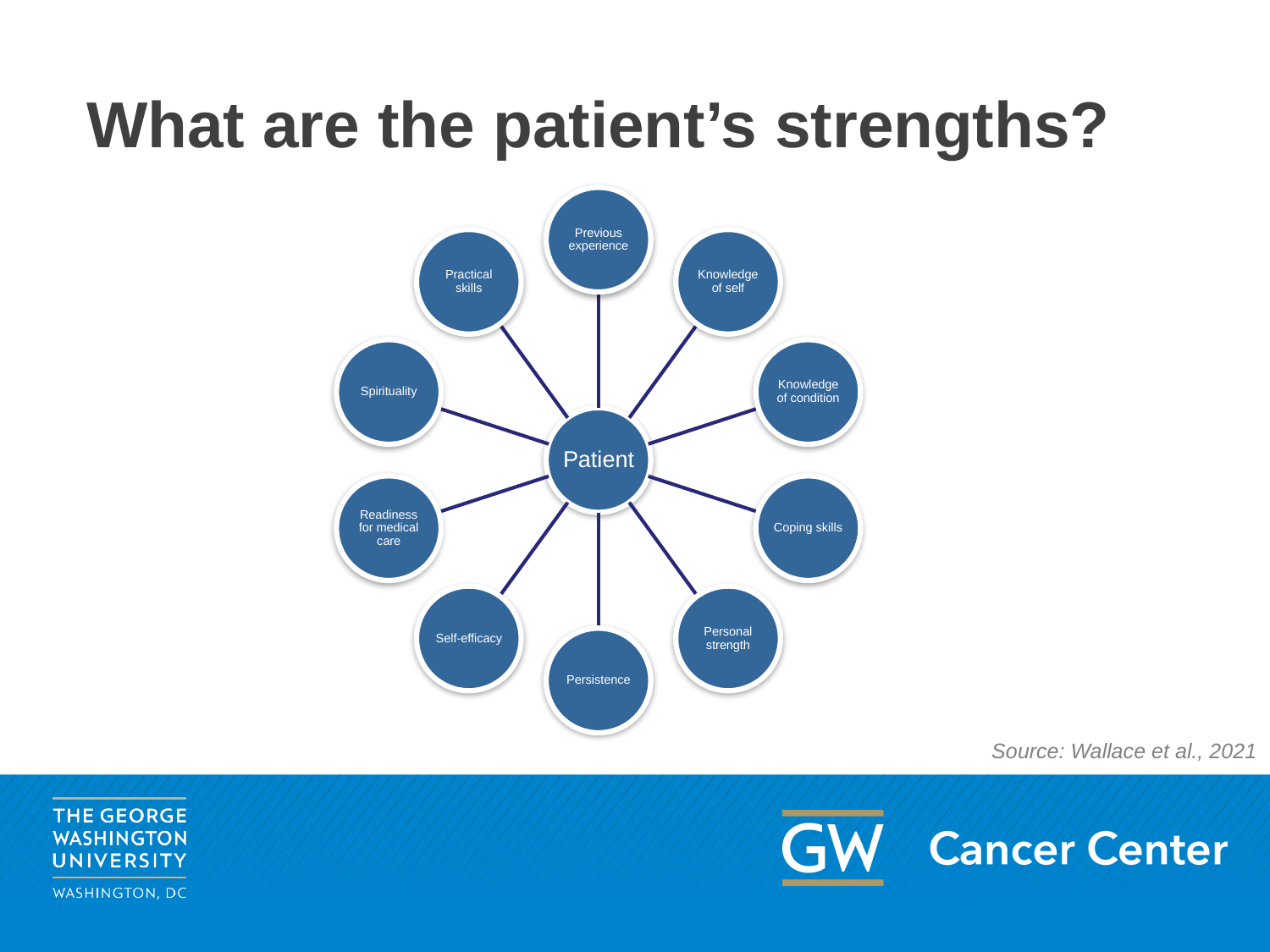

# What are the patient’s strengths?

Previous experience

Practical skills
Knowledge of self

Spirituality
Knowledge of condition

Patient

Readiness for medical care
Coping skills

Self-efficacy
Personal strength

Persistence
Source: Wallace et al., 2021